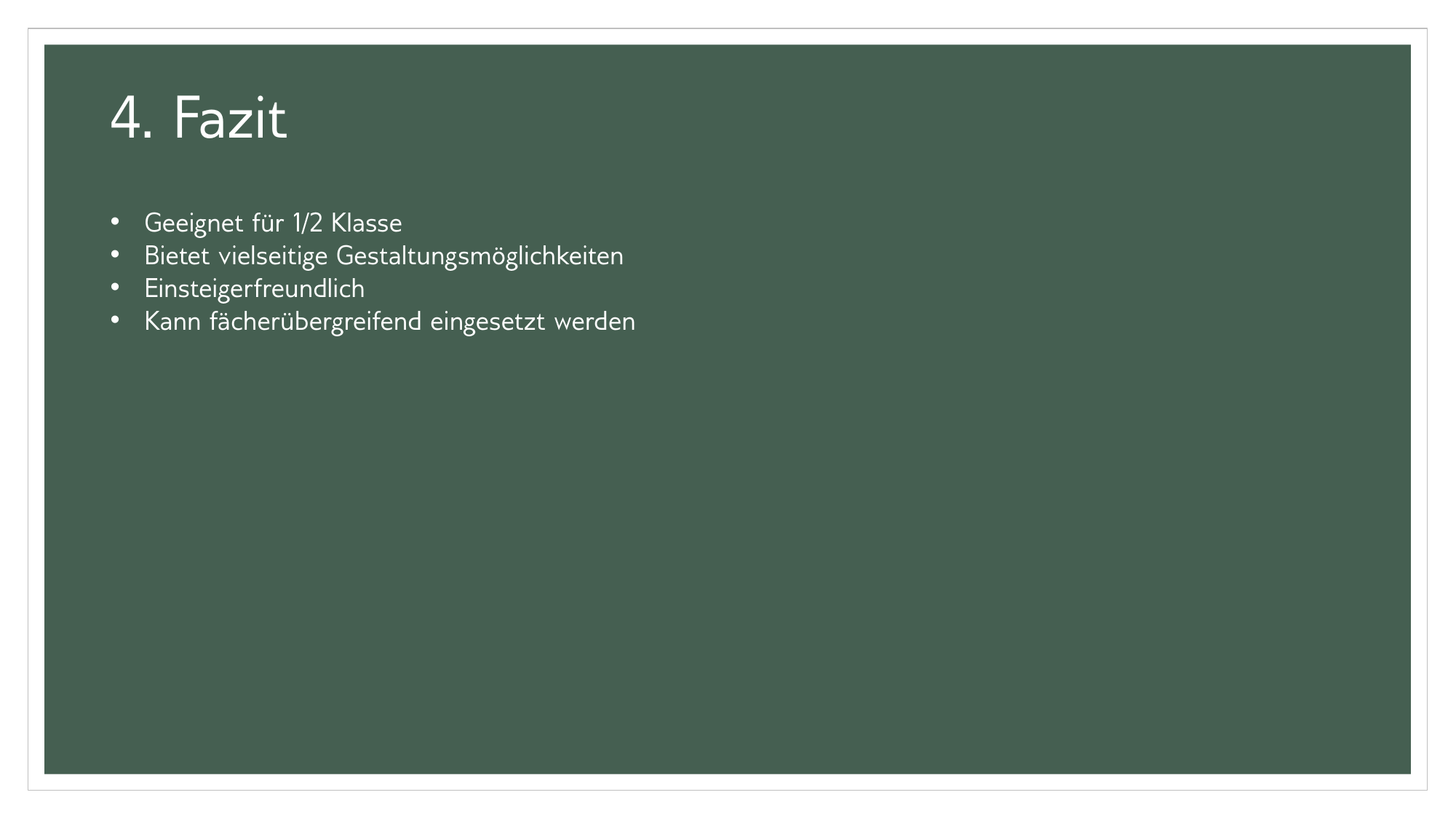

4. Fazit
Geeignet für 1/2 Klasse
Bietet vielseitige Gestaltungsmöglichkeiten
Einsteigerfreundlich
Kann fächerübergreifend eingesetzt werden